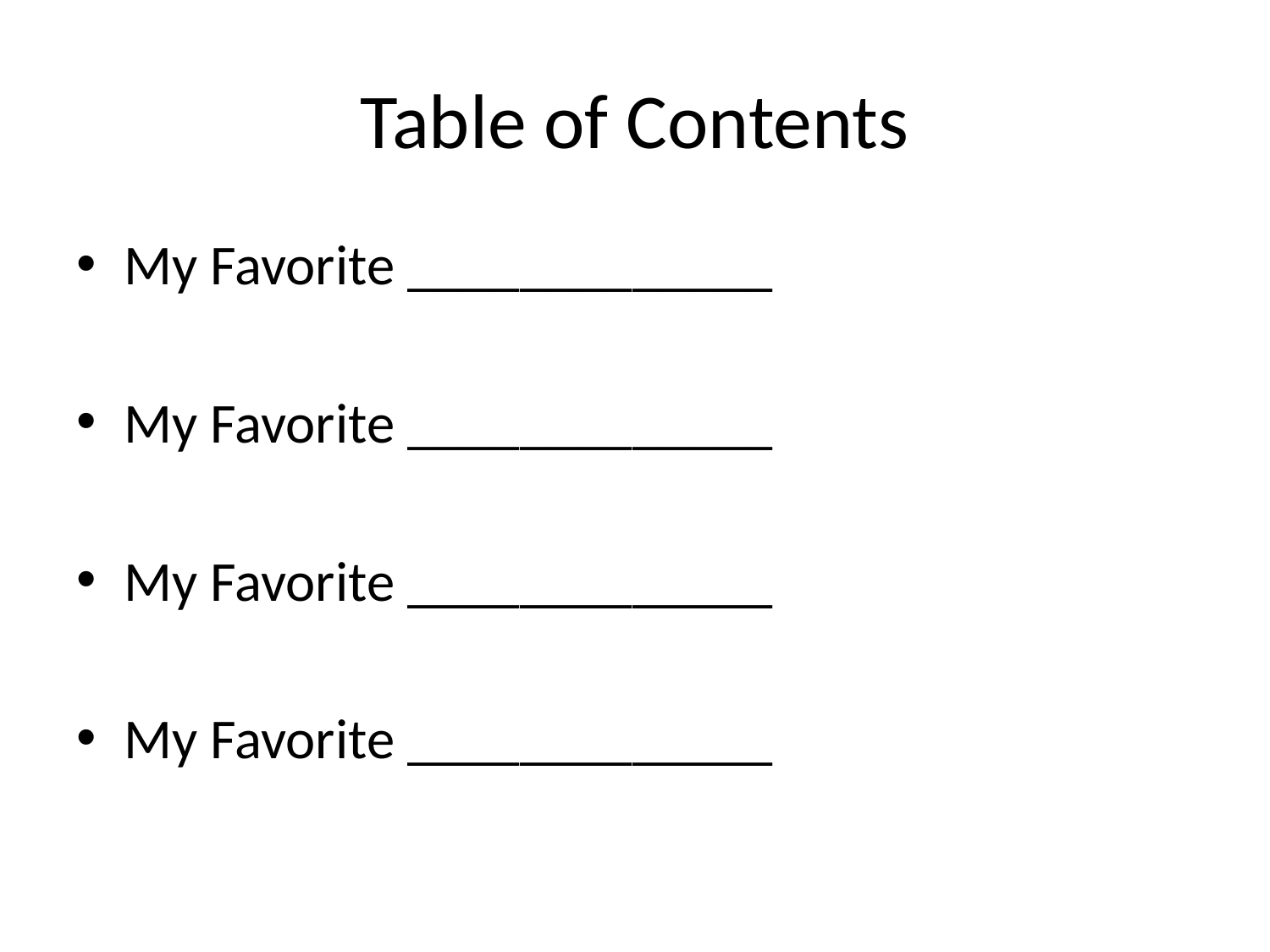

# Table of Contents
My Favorite _____________

My Favorite _____________

My Favorite _____________

My Favorite _____________